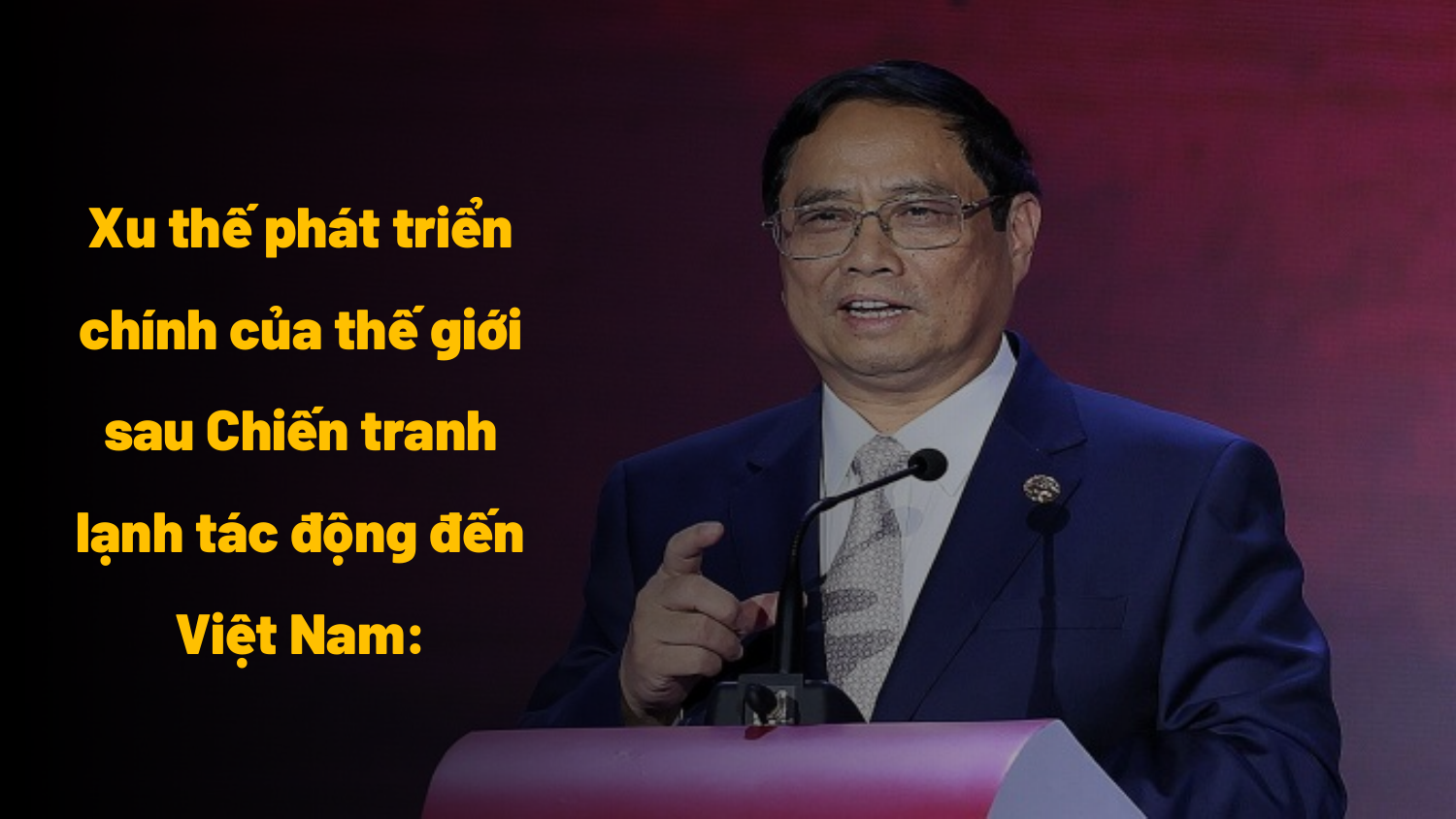

Xu thế phát triển chính của thế giới sau Chiến tranh lạnh tác động đến Việt Nam: